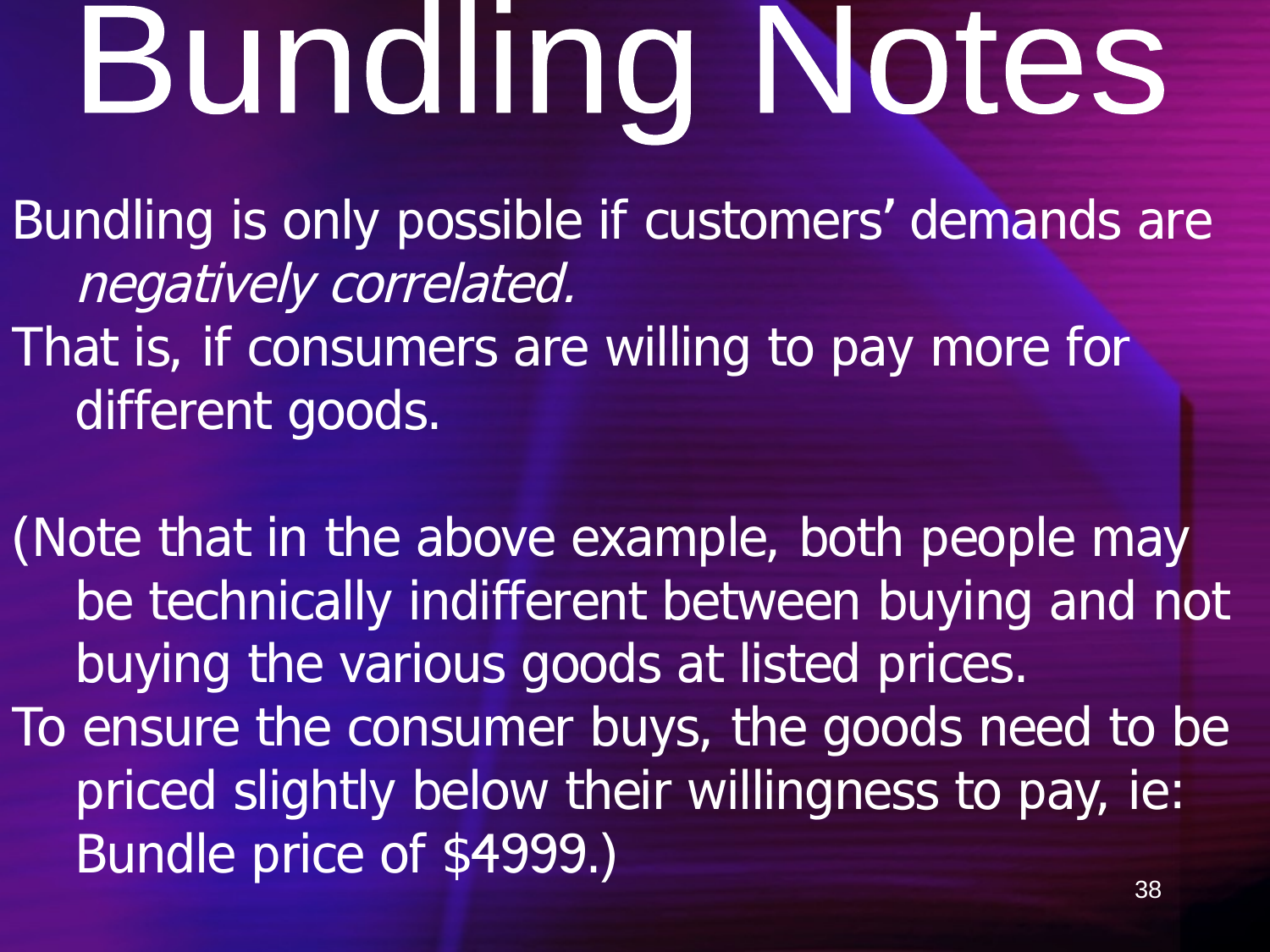

Bundling Notes
Bundling is only possible if customers’ demands are negatively correlated.
That is, if consumers are willing to pay more for different goods.

(Note that in the above example, both people may be technically indifferent between buying and not buying the various goods at listed prices.
To ensure the consumer buys, the goods need to be priced slightly below their willingness to pay, ie: Bundle price of $4999.)

38